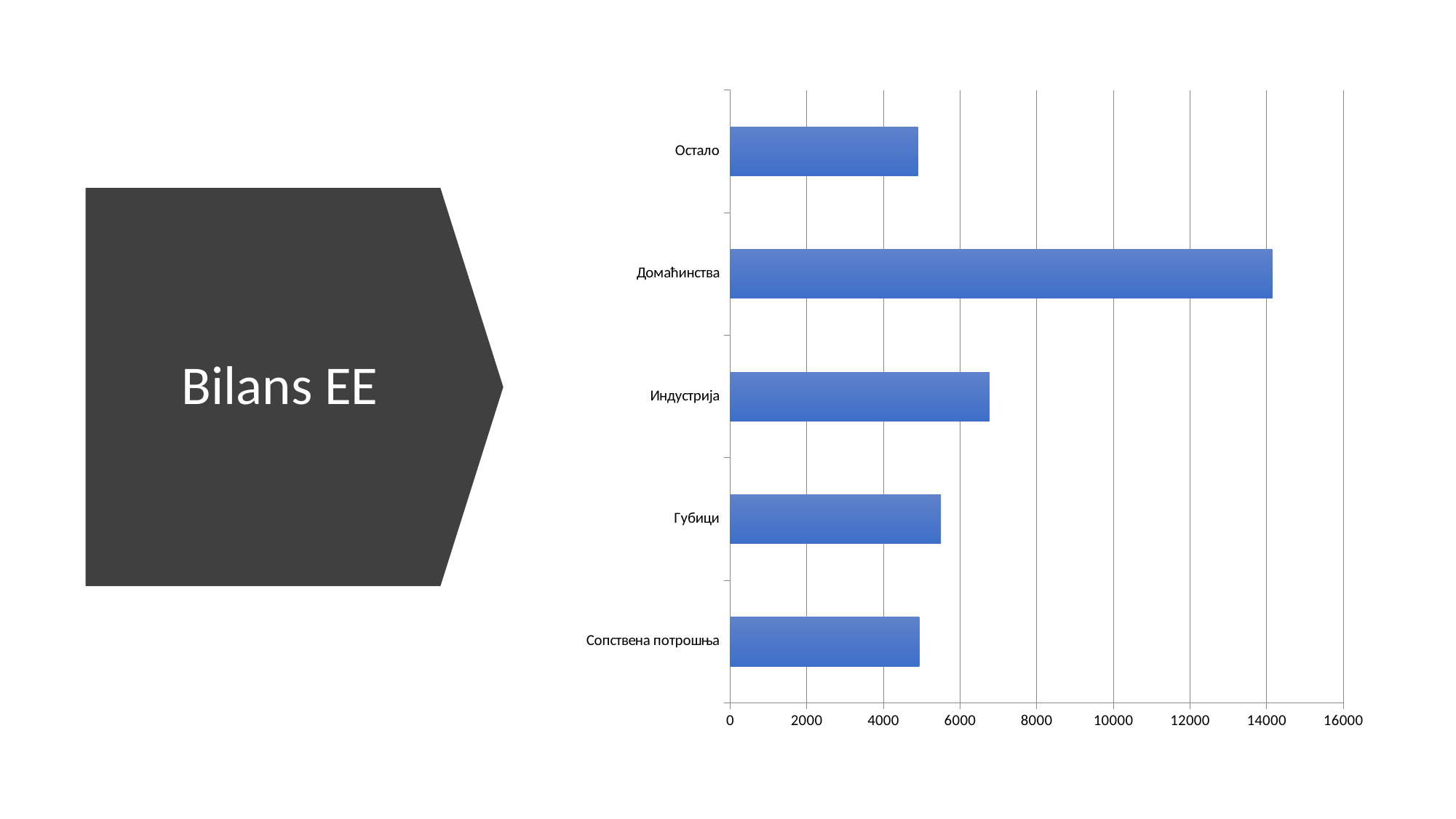

### Chart

| Category |  |
|---|---|
| Сопствена потрошња | 4936.0 |
| Губици | 5501.0 |
| Индустрија | 6769.0 |
| Домаћинства | 14146.0 |
| Остало | 4899.0 |
Bilans EE